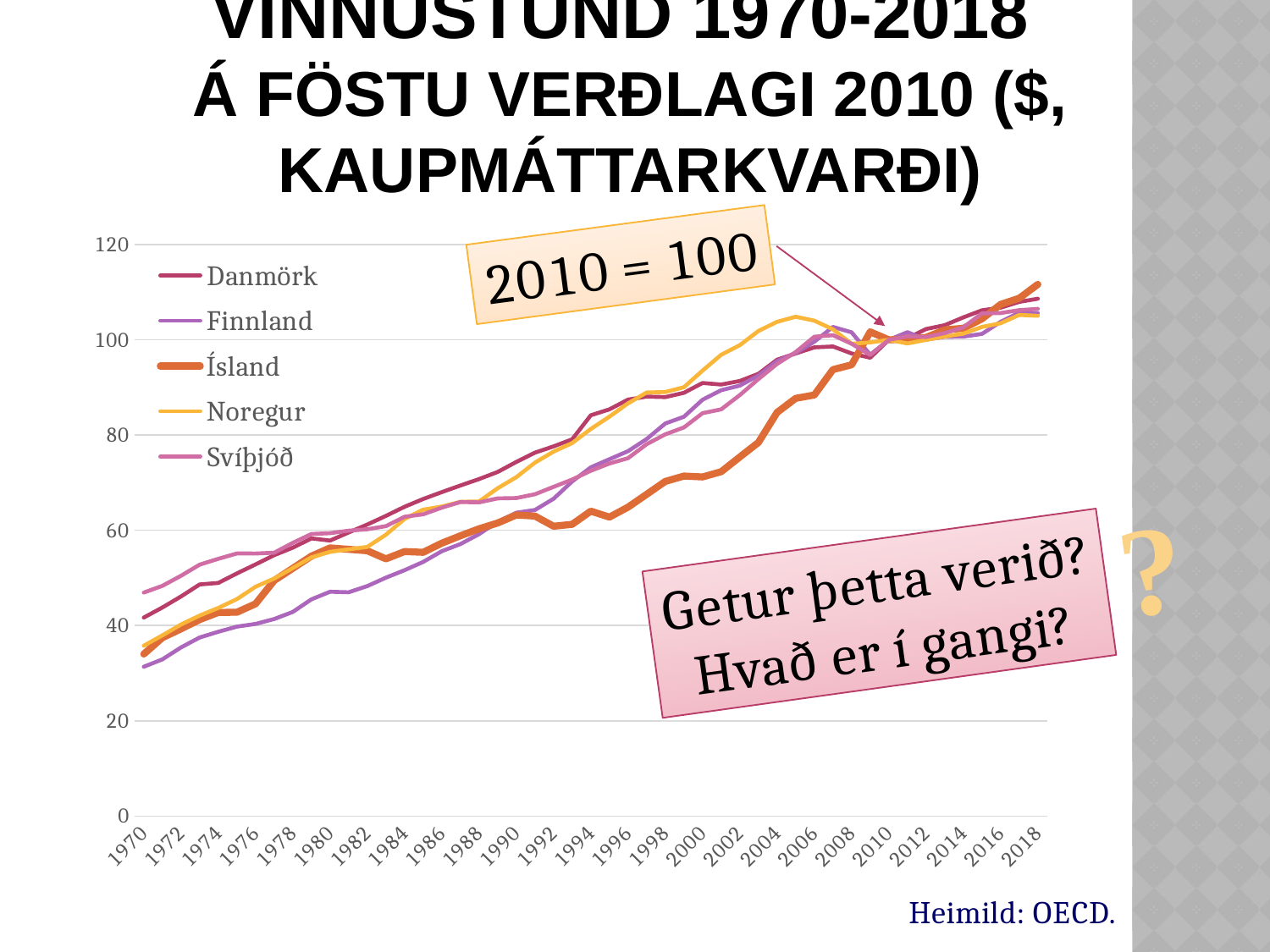

# landsframleiðsla á vinnustund 1970-2018 á föstu verðlagi 2010 ($, kaupmáttarkvarði)

### Chart

| Category | Danmörk | Finnland | Ísland | Noregur | Svíþjóð |
|---|---|---|---|---|---|
| 1970 | 41.664232 | 31.341677 | 34.004954 | 35.760537 | 46.909135 |
| 1971 | 43.779127 | 32.888138 | 37.432597 | 37.927549 | 48.331521 |
| 1972 | 46.104144 | 35.395458 | 39.293878 | 40.21734 | 50.447094 |
| 1973 | 48.618934 | 37.474665 | 41.231633 | 42.082727 | 52.775285 |
| 1974 | 48.930602 | 38.685341 | 42.731172 | 43.689632 | 54.01602 |
| 1975 | 50.941521 | 39.759494 | 42.790763 | 45.547571 | 55.1415 |
| 1976 | 52.823436 | 40.330592 | 44.547943 | 48.136807 | 55.128947 |
| 1977 | 54.781496 | 41.357675 | 49.45109 | 49.857553 | 55.290372 |
| 1978 | 56.352484 | 42.847438 | 52.0134 | 52.062413 | 57.364535 |
| 1979 | 58.292485 | 45.495098 | 54.581586 | 54.320776 | 59.225713 |
| 1980 | 57.843043 | 47.092214 | 56.304562 | 55.472082 | 59.399532 |
| 1981 | 59.545696 | 46.97665 | 56.00534 | 55.994951 | 59.917102 |
| 1982 | 61.207496 | 48.270486 | 55.702307 | 56.509658 | 60.216606 |
| 1983 | 63.031059 | 50.047932 | 54.008266 | 59.080966 | 60.874612 |
| 1984 | 64.936425 | 51.609486 | 55.531607 | 62.391832 | 62.836277 |
| 1985 | 66.578672 | 53.349302 | 55.376088 | 64.328992 | 63.359667 |
| 1986 | 68.022125 | 55.622185 | 57.301746 | 64.988201 | 64.757128 |
| 1987 | 69.403593 | 57.112123 | 58.852025 | 65.985172 | 65.93299 |
| 1988 | 70.765588 | 59.210498 | 60.324401 | 66.060743 | 65.872446 |
| 1989 | 72.24701 | 61.782186 | 61.536779 | 68.831145 | 66.695602 |
| 1990 | 74.361153 | 63.690561 | 63.219299 | 71.159033 | 66.769596 |
| 1991 | 76.30489 | 64.261289 | 62.980391 | 74.217611 | 67.571966 |
| 1992 | 77.61868 | 66.630151 | 60.855499 | 76.520127 | 69.124761 |
| 1993 | 79.101447 | 70.255824 | 61.256195 | 78.314966 | 70.650676 |
| 1994 | 84.151532 | 73.220657 | 64.028625 | 81.273689 | 72.505229 |
| 1995 | 85.403802 | 74.923059 | 62.763602 | 83.871431 | 74.019891 |
| 1996 | 87.439966 | 76.613393 | 64.861558 | 86.659724 | 75.147719 |
| 1997 | 88.073757 | 79.168992 | 67.565199 | 88.936879 | 78.085708 |
| 1998 | 87.972308 | 82.431073 | 70.267016 | 89.024403 | 80.152881 |
| 1999 | 88.868329 | 83.850448 | 71.388046 | 90.042353 | 81.595876 |
| 2000 | 90.926831 | 87.416634 | 71.201291 | 93.533506 | 84.59104 |
| 2001 | 90.605822 | 89.413528 | 72.303325 | 96.859919 | 85.403782 |
| 2002 | 91.350758 | 90.379839 | 75.384335 | 98.875836 | 88.390381 |
| 2003 | 92.85839 | 92.50546 | 78.453835 | 101.846891 | 91.755969 |
| 2004 | 95.823565 | 95.535858 | 84.757259 | 103.767227 | 94.943339 |
| 2005 | 97.135281 | 97.221716 | 87.703499 | 104.843245 | 97.425852 |
| 2006 | 98.415417 | 99.596744 | 88.405666 | 104.012086 | 100.64779 |
| 2007 | 98.596926 | 102.702183 | 93.73587 | 102.197068 | 100.971365 |
| 2008 | 97.129084 | 101.567556 | 94.747007 | 99.169969 | 99.174654 |
| 2009 | 96.233833 | 96.852718 | 101.673471 | 99.447622 | 96.810526 |
| 2010 | 100.0 | 100.0 | 100.0 | 100.0 | 100.0 |
| 2011 | 100.346254 | 101.597321 | 100.150329 | 99.226874 | 100.737892 |
| 2012 | 102.264117 | 100.032547 | 100.500358 | 99.986743 | 100.580511 |
| 2013 | 103.068264 | 100.62235 | 102.089171 | 100.689584 | 101.407201 |
| 2014 | 104.700969 | 100.662141 | 102.417635 | 101.282949 | 102.604969 |
| 2015 | 106.196093 | 101.238666 | 104.406218 | 102.69895 | 105.54523 |
| 2016 | 106.742312 | 103.772584 | 107.42669 | 103.469858 | 105.616122 |
| 2017 | 107.957032 | 105.698135 | 108.721799 | 105.225164 | 106.228792 |
| 2018 | 108.629371 | 105.607782 | 111.642161 | 105.04476 | 106.493038 |
2010 = 100
?
Getur þetta verið?
Hvað er í gangi?
Heimild: OECD.